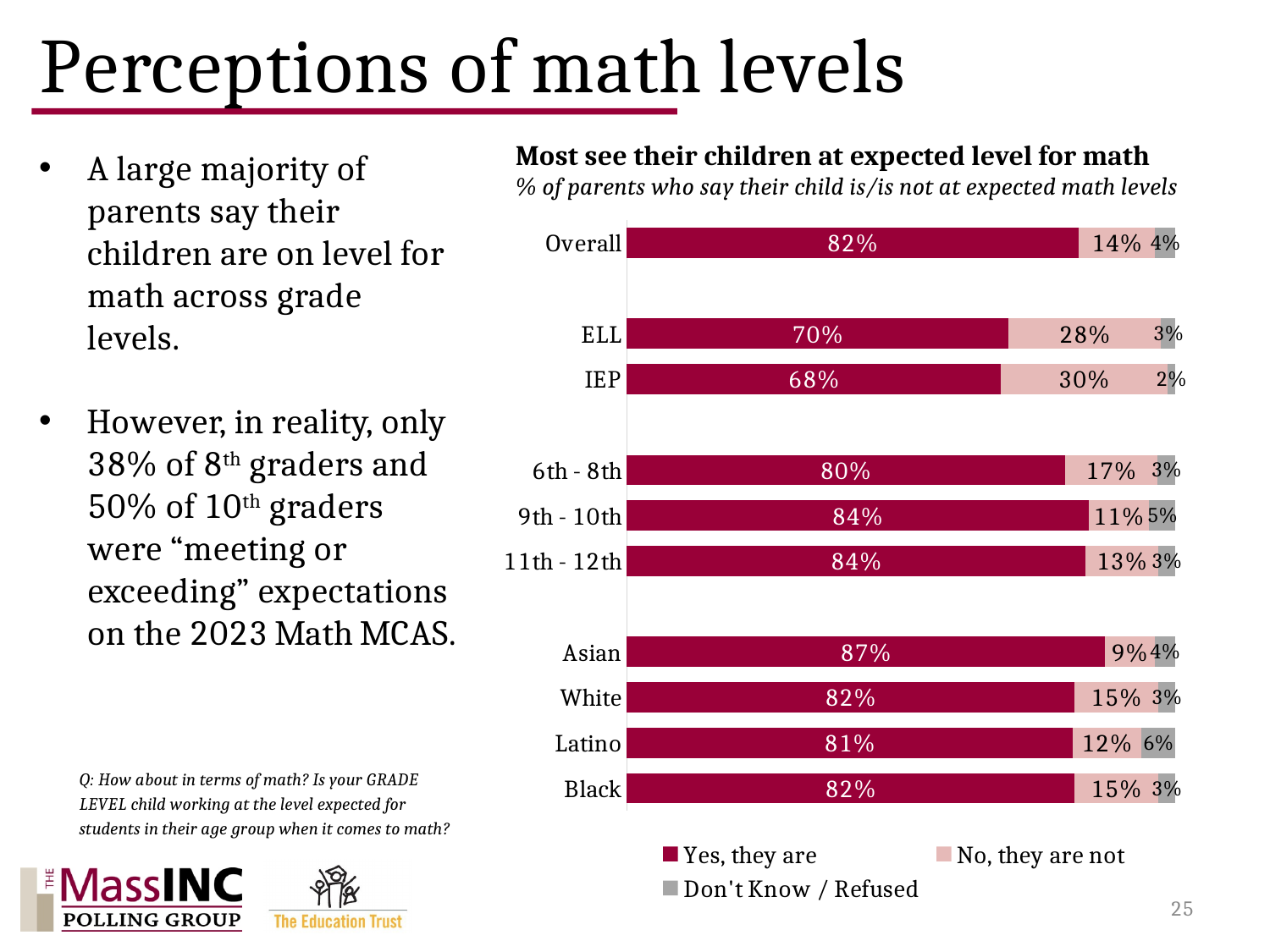

# Perceptions of math levels
Most see their children at expected level for math
% of parents who say their child is/is not at expected math levels
A large majority of parents say their children are on level for math across grade levels.

However, in reality, only 38% of 8th graders and 50% of 10th graders were “meeting or exceeding” expectations on the 2023 Math MCAS.

### Chart

| Category | Yes, they are | No, they are not | Don't Know / Refused |
|---|---|---|---|
| Black | 0.8160546043288638 | 0.15221703088671545 | 0.03172836478442075 |
| Latino | 0.8132289055034357 | 0.12388681897764427 | 0.06288427551891987 |
| White | 0.8160546043288638 | 0.15221703088671545 | 0.03172836478442075 |
| Asian | 0.8715607364401137 | 0.0904853976524539 | 0.03795386590743157 |
|  | None | None | None |
| 11th - 12th | 0.836669007075467 | 0.13172379668495815 | 0.031607196239576044 |
| 9th - 10th | 0.8414823926639805 | 0.1102359380729159 | 0.04828166926310401 |
| 6th - 8th | 0.7985164647150262 | 0.16882304556354216 | 0.032660489721431346 |
|  | None | None | None |
| IEP | 0.6821745984346387 | 0.30280764177970465 | 0.015017759785657067 |
| ELL | 0.6960444099337473 | 0.2780054655980835 | 0.025950124468169463 |
|  | None | None | None |
| Overall | 0.823496349036274 | 0.13951645121908707 | 0.03698719974463825 |
Q: How about in terms of math? Is your GRADE LEVEL child working at the level expected for students in their age group when it comes to math?

25